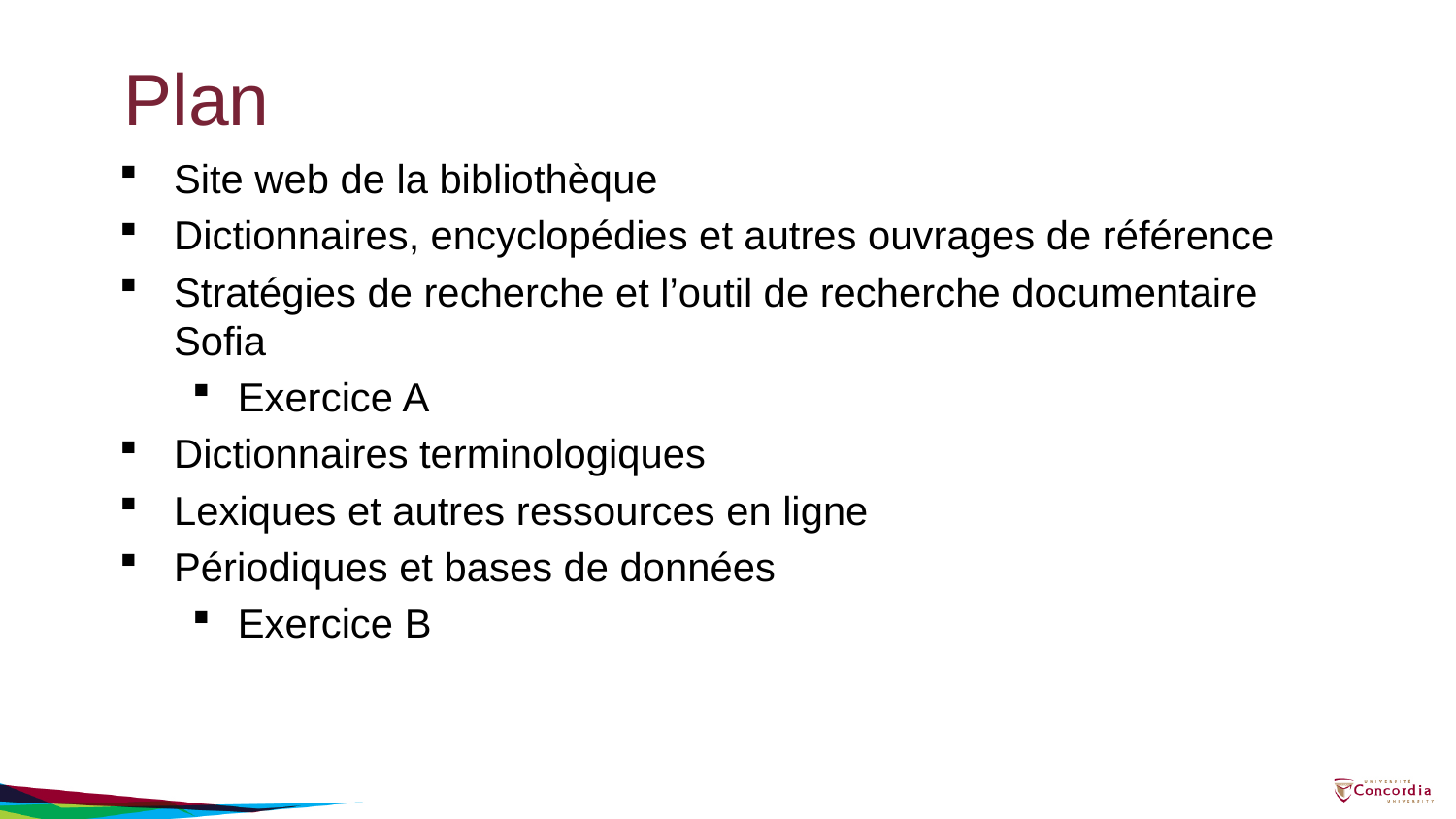

# Plan
Site web de la bibliothèque
Dictionnaires, encyclopédies et autres ouvrages de référence
Stratégies de recherche et l’outil de recherche documentaire Sofia
Exercice A
Dictionnaires terminologiques
Lexiques et autres ressources en ligne
Périodiques et bases de données
Exercice B